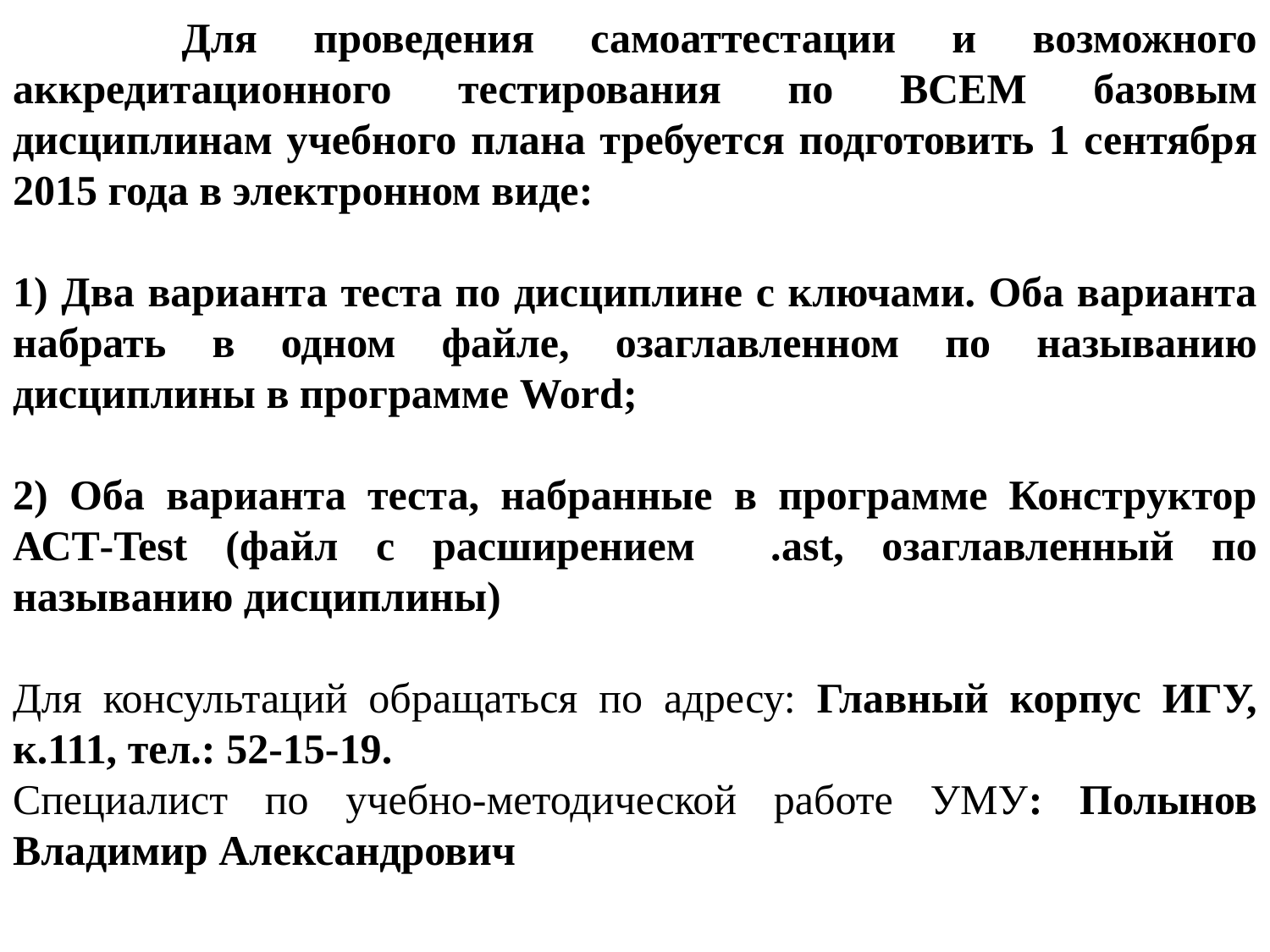

Для проведения самоаттестации и возможного аккредитационного тестирования по ВСЕМ базовым дисциплинам учебного плана требуется подготовить 1 сентября 2015 года в электронном виде:

1) Два варианта теста по дисциплине с ключами. Оба варианта набрать в одном файле, озаглавленном по называнию дисциплины в программе Word;

2) Оба варианта теста, набранные в программе Конструктор АСТ-Test (файл с расширением  .ast, озаглавленный по называнию дисциплины)

Для консультаций обращаться по адресу: Главный корпус ИГУ, к.111, тел.: 52-15-19.
Специалист по учебно-методической работе УМУ: Полынов Владимир Александрович